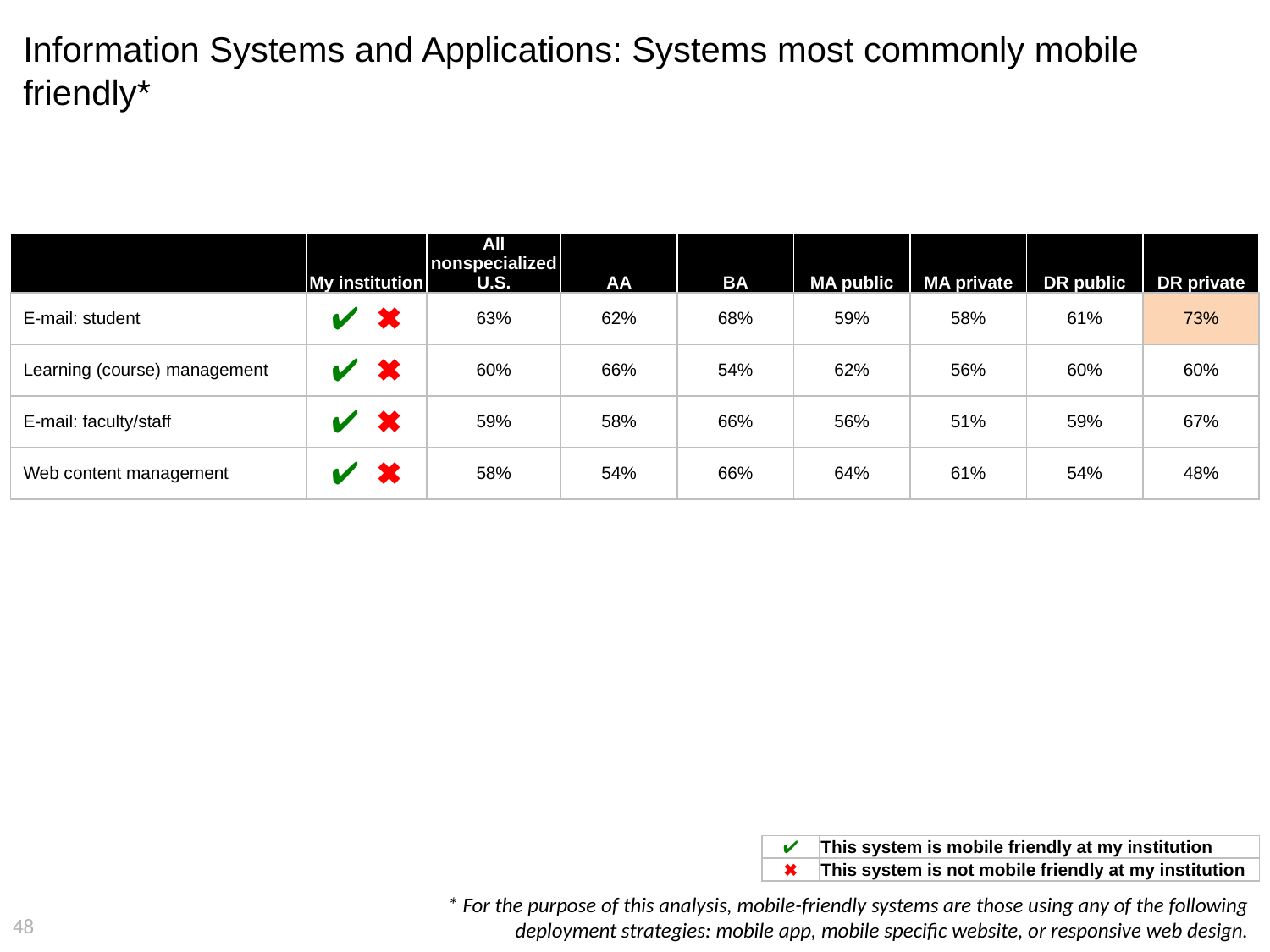

# Information Systems and Applications: Systems most commonly mobile friendly*
|  | My institution | All nonspecialized U.S. | AA | BA | MA public | MA private | DR public | DR private |
| --- | --- | --- | --- | --- | --- | --- | --- | --- |
| E-mail: student | ✔ ✖ | 63% | 62% | 68% | 59% | 58% | 61% | 73% |
| Learning (course) management | ✔ ✖ | 60% | 66% | 54% | 62% | 56% | 60% | 60% |
| E-mail: faculty/staff | ✔ ✖ | 59% | 58% | 66% | 56% | 51% | 59% | 67% |
| Web content management | ✔ ✖ | 58% | 54% | 66% | 64% | 61% | 54% | 48% |
| ✔ | This system is mobile friendly at my institution |
| --- | --- |
| ✖ | This system is not mobile friendly at my institution |
* For the purpose of this analysis, mobile-friendly systems are those using any of the following
deployment strategies: mobile app, mobile specific website, or responsive web design.
48